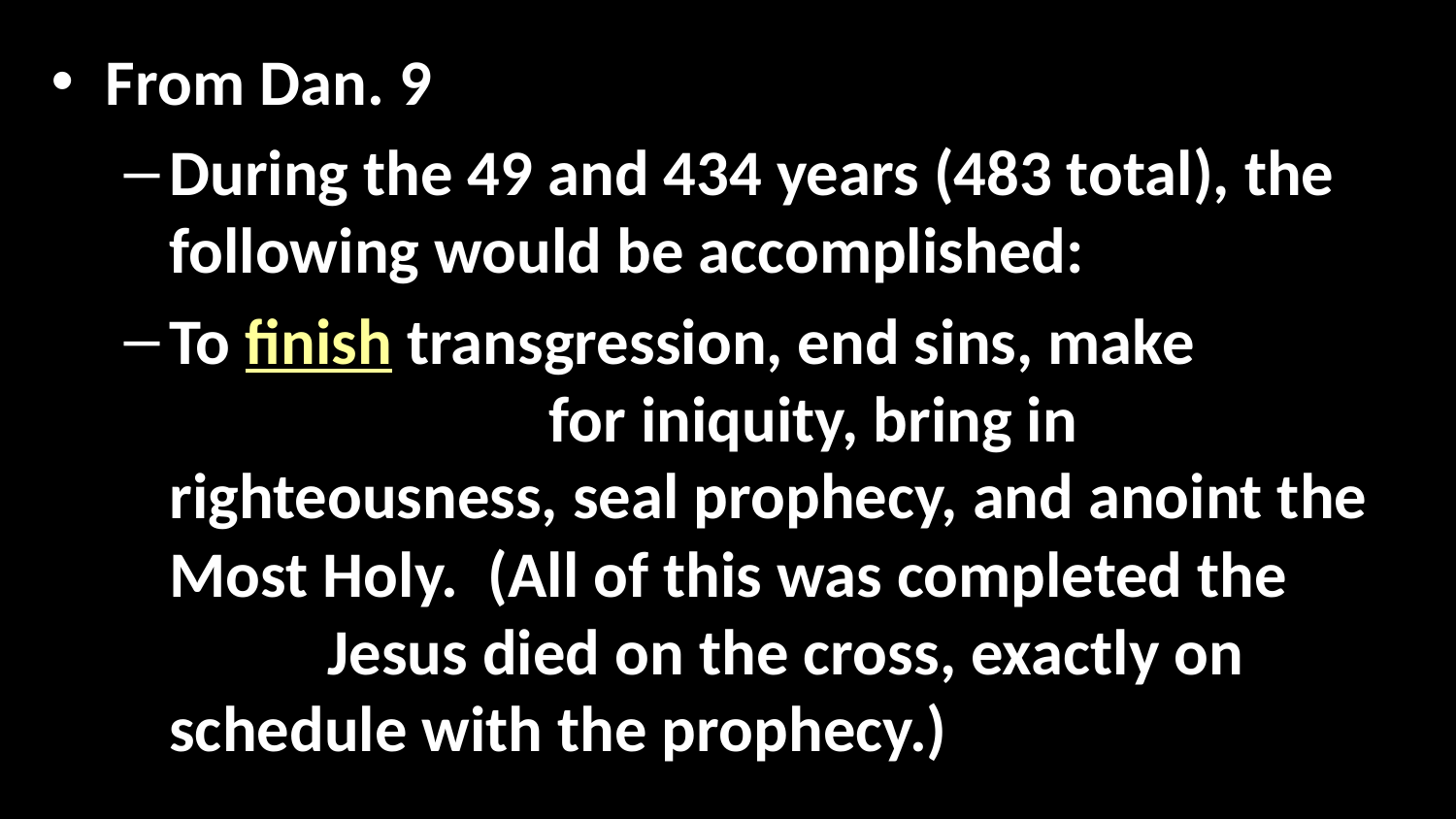

From Dan. 9
During the 49 and 434 years (483 total), the following would be accomplished:
To finish transgression, end sins, make reconciliation for iniquity, bring in righteousness, seal prophecy, and anoint the Most Holy.  (All of this was completed the week Jesus died on the cross, exactly on schedule with the prophecy.)